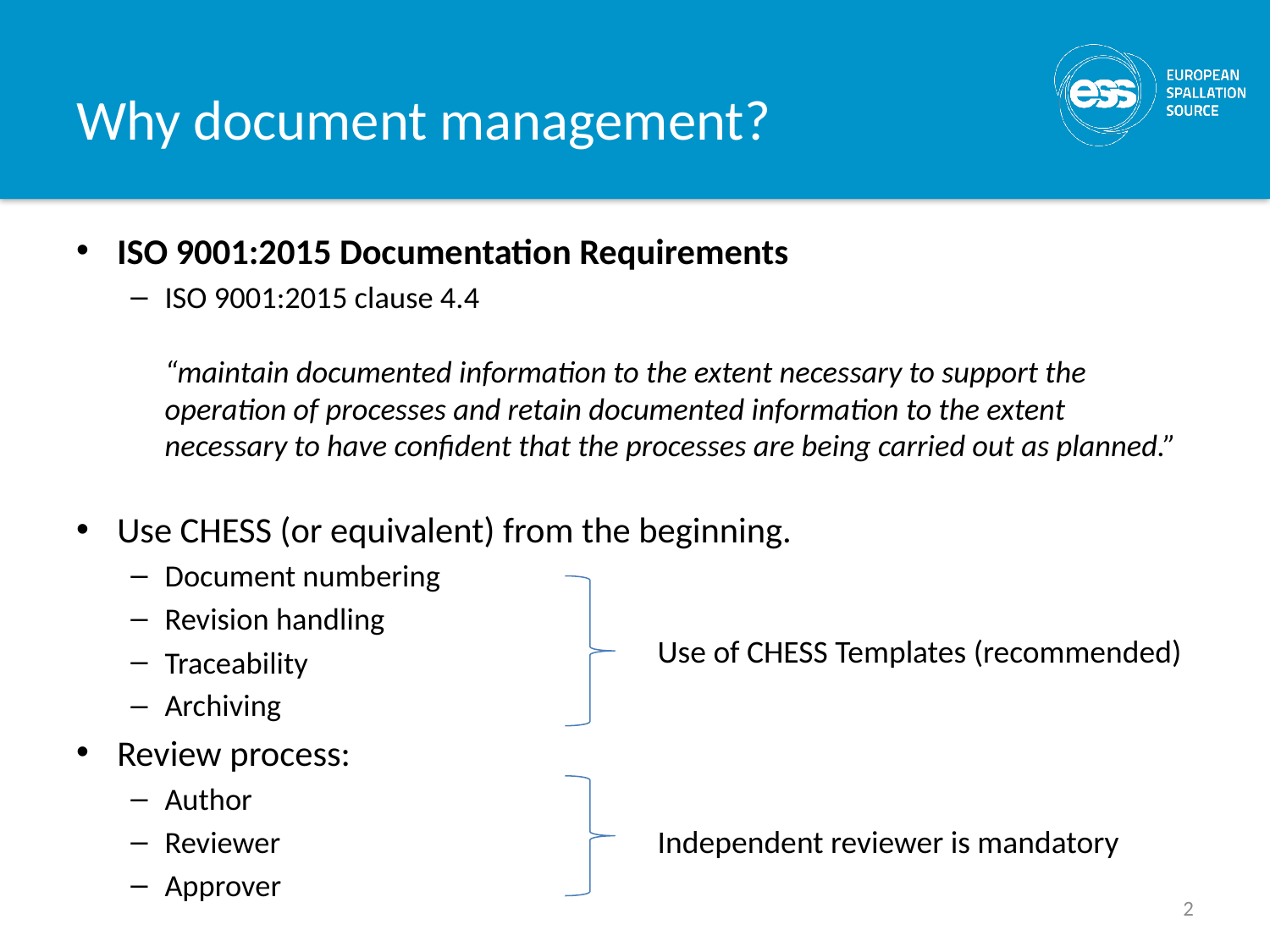

# Why document management?
ISO 9001:2015 Documentation Requirements
ISO 9001:2015 clause 4.4
“maintain documented information to the extent necessary to support the operation of processes and retain documented information to the extent necessary to have confident that the processes are being carried out as planned.”
Use CHESS (or equivalent) from the beginning.
Document numbering
Revision handling
Traceability
Archiving
Review process:
Author
Reviewer
Approver

Use of CHESS Templates (recommended)

Independent reviewer is mandatory
2